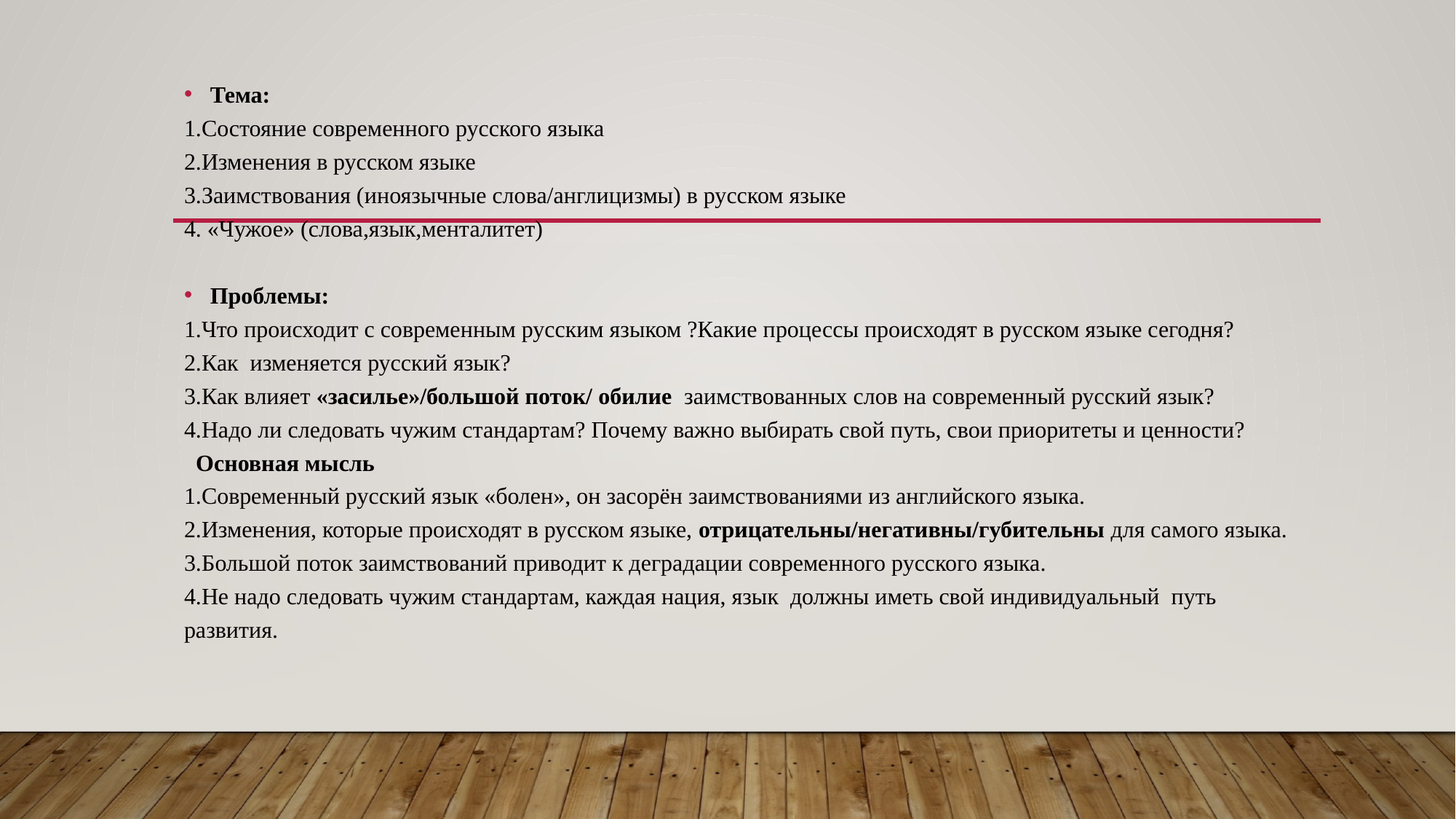

Тема:
1.Состояние современного русского языка
2.Изменения в русском языке
3.Заимствования (иноязычные слова/англицизмы) в русском языке
4. «Чужое» (слова,язык,менталитет)

Проблемы:
1.Что происходит с современным русским языком ?Какие процессы происходят в русском языке сегодня?
2.Как  изменяется русский язык?
3.Как влияет «засилье»/большой поток/ обилие  заимствованных слов на современный русский язык?
4.Надо ли следовать чужим стандартам? Почему важно выбирать свой путь, свои приоритеты и ценности?
  Основная мысль
1.Современный русский язык «болен», он засорён заимствованиями из английского языка.
2.Изменения, которые происходят в русском языке, отрицательны/негативны/губительны для самого языка.
3.Большой поток заимствований приводит к деградации современного русского языка.
4.Не надо следовать чужим стандартам, каждая нация, язык  должны иметь свой индивидуальный  путь развития.